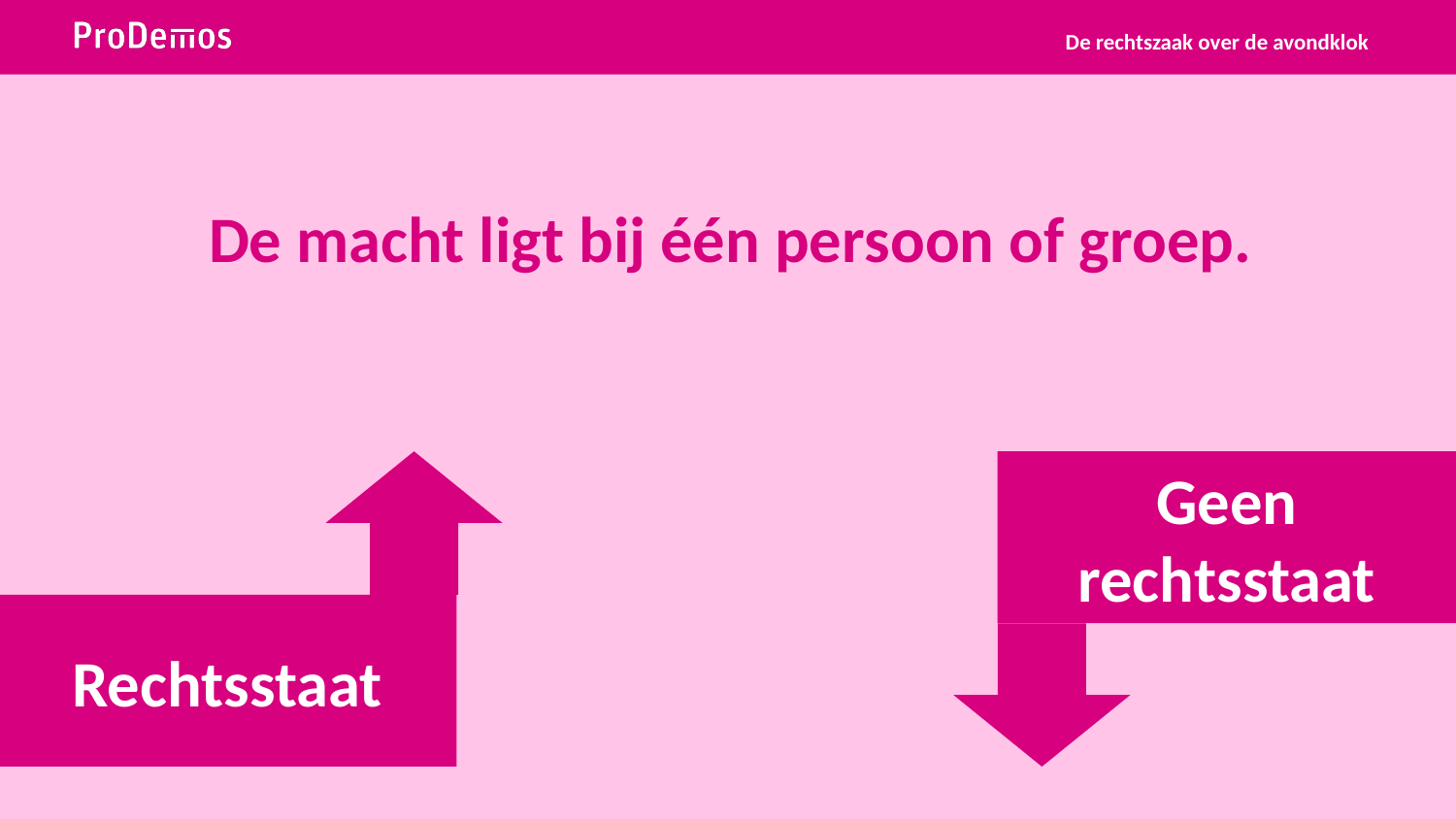

De rechtszaak over de avondklok
# De macht ligt bij één persoon of groep.

Geen rechtsstaat
Rechtsstaat